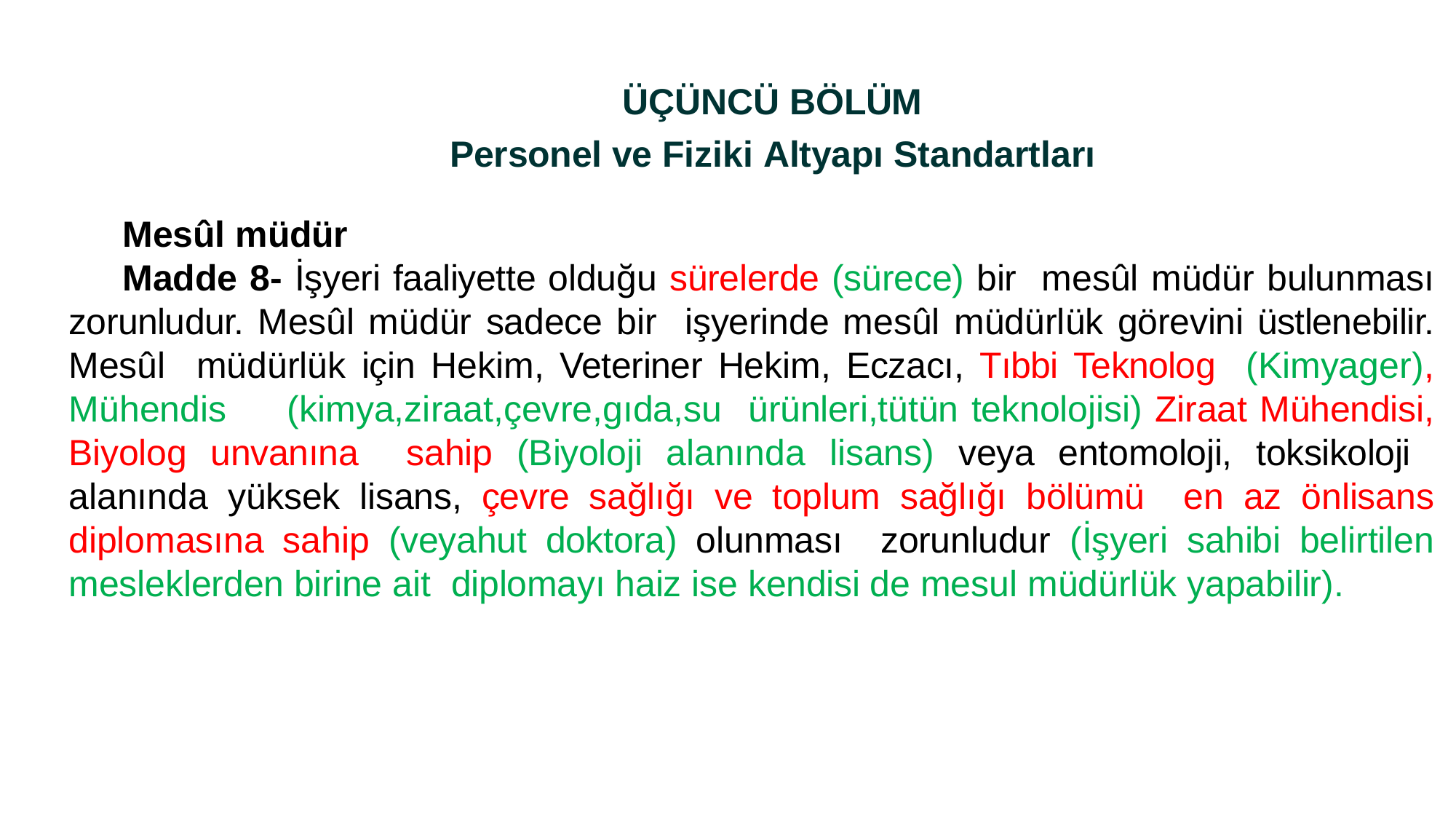

ÜÇÜNCÜ BÖLÜM
Personel ve Fiziki Altyapı Standartları

Mesûl müdür
Madde 8- İşyeri faaliyette olduğu sürelerde (sürece) bir  mesûl müdür bulunması zorunludur. Mesûl müdür sadece bir  işyerinde mesûl müdürlük görevini üstlenebilir. Mesûl  müdürlük için Hekim, Veteriner Hekim, Eczacı, Tıbbi Teknolog  (Kimyager), Mühendis	(kimya,ziraat,çevre,gıda,su  ürünleri,tütün teknolojisi) Ziraat Mühendisi, Biyolog unvanına  sahip (Biyoloji alanında lisans) veya entomoloji, toksikoloji  alanında yüksek lisans, çevre sağlığı ve toplum sağlığı bölümü  en az önlisans diplomasına sahip (veyahut doktora) olunması  zorunludur (İşyeri sahibi belirtilen mesleklerden birine ait  diplomayı haiz ise kendisi de mesul müdürlük yapabilir).